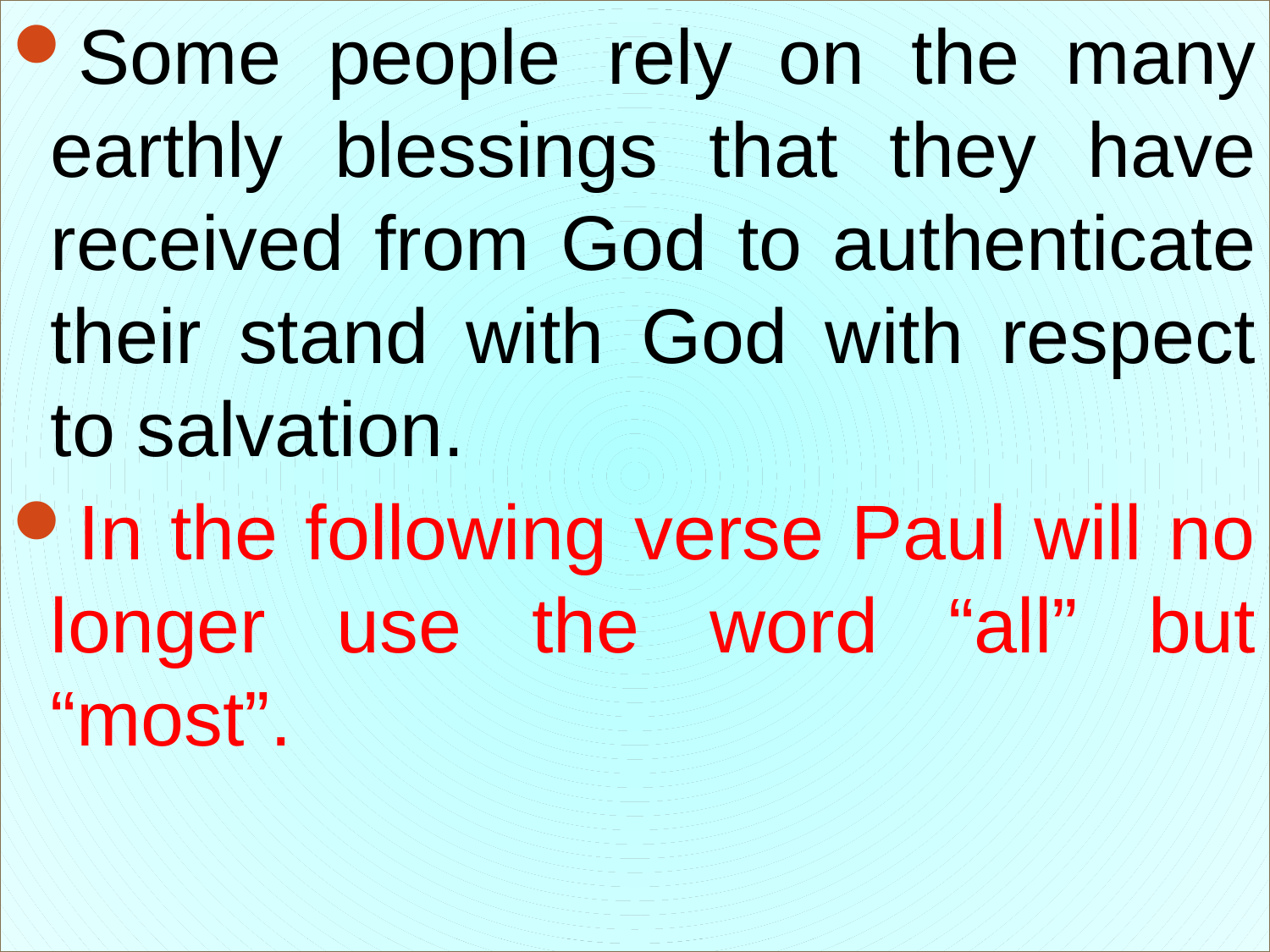

Some people rely on the many earthly blessings that they have received from God to authenticate their stand with God with respect to salvation.
In the following verse Paul will no longer use the word “all” but “most”.